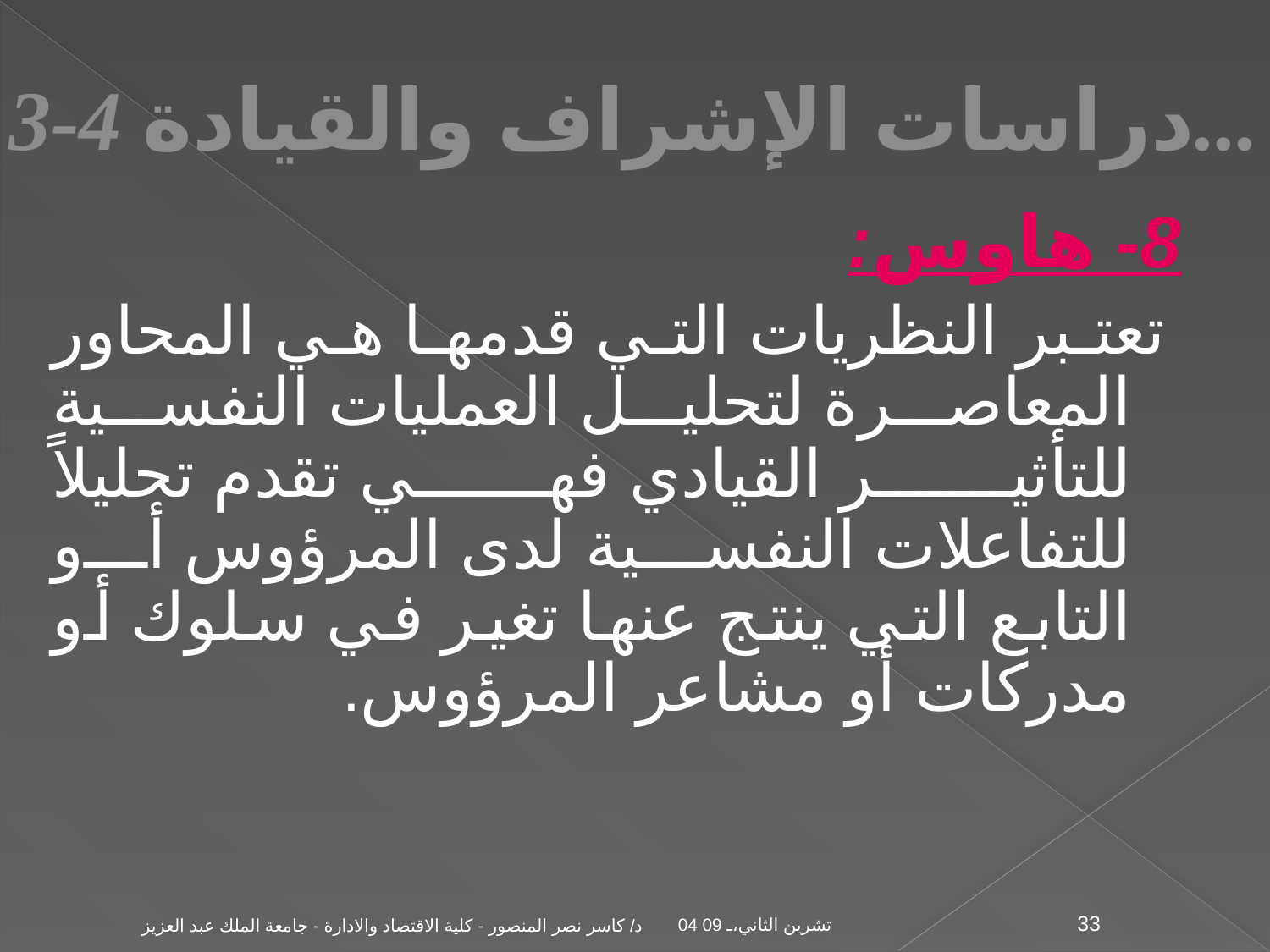

3-4 دراسات الإشراف والقيادة...
8- هاوس:
 تعتبر النظريات التي قدمها هي المحاور المعاصرة لتحليل العمليات النفسية للتأثير القيادي فهي تقدم تحليلاً للتفاعلات النفسية لدى المرؤوس أو التابع التي ينتج عنها تغير في سلوك أو مدركات أو مشاعر المرؤوس.

04 تشرين الثاني، 09
د/ كاسر نصر المنصور - كلية الاقتصاد والادارة - جامعة الملك عبد العزيز
33